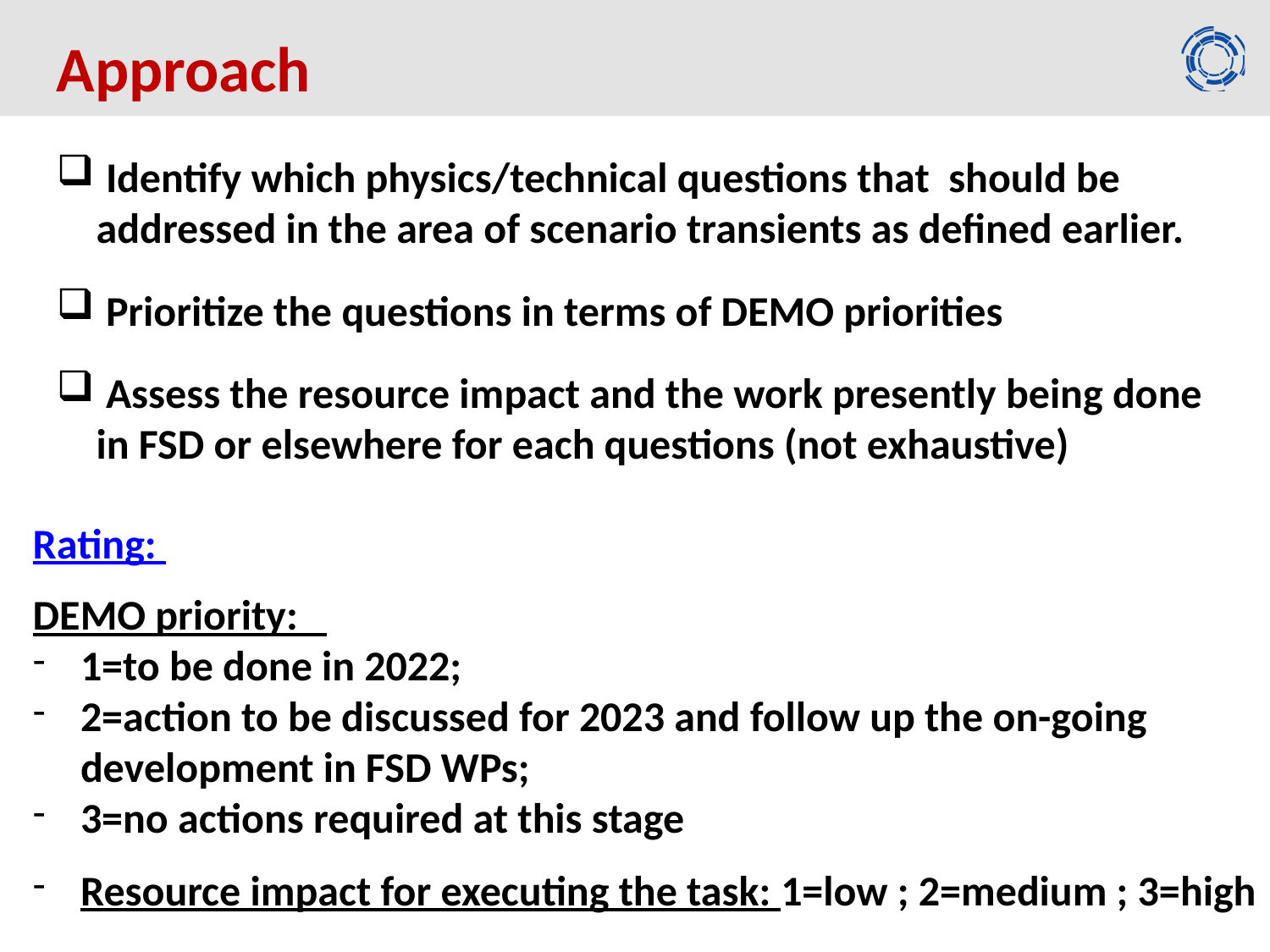

Approach
 Identify which physics/technical questions that  should be addressed in the area of scenario transients as defined earlier.
 Prioritize the questions in terms of DEMO priorities
 Assess the resource impact and the work presently being done in FSD or elsewhere for each questions (not exhaustive)
Rating:
DEMO priority:
1=to be done in 2022;
2=action to be discussed for 2023 and follow up the on-going development in FSD WPs;
3=no actions required at this stage
Resource impact for executing the task: 1=low ; 2=medium ; 3=high